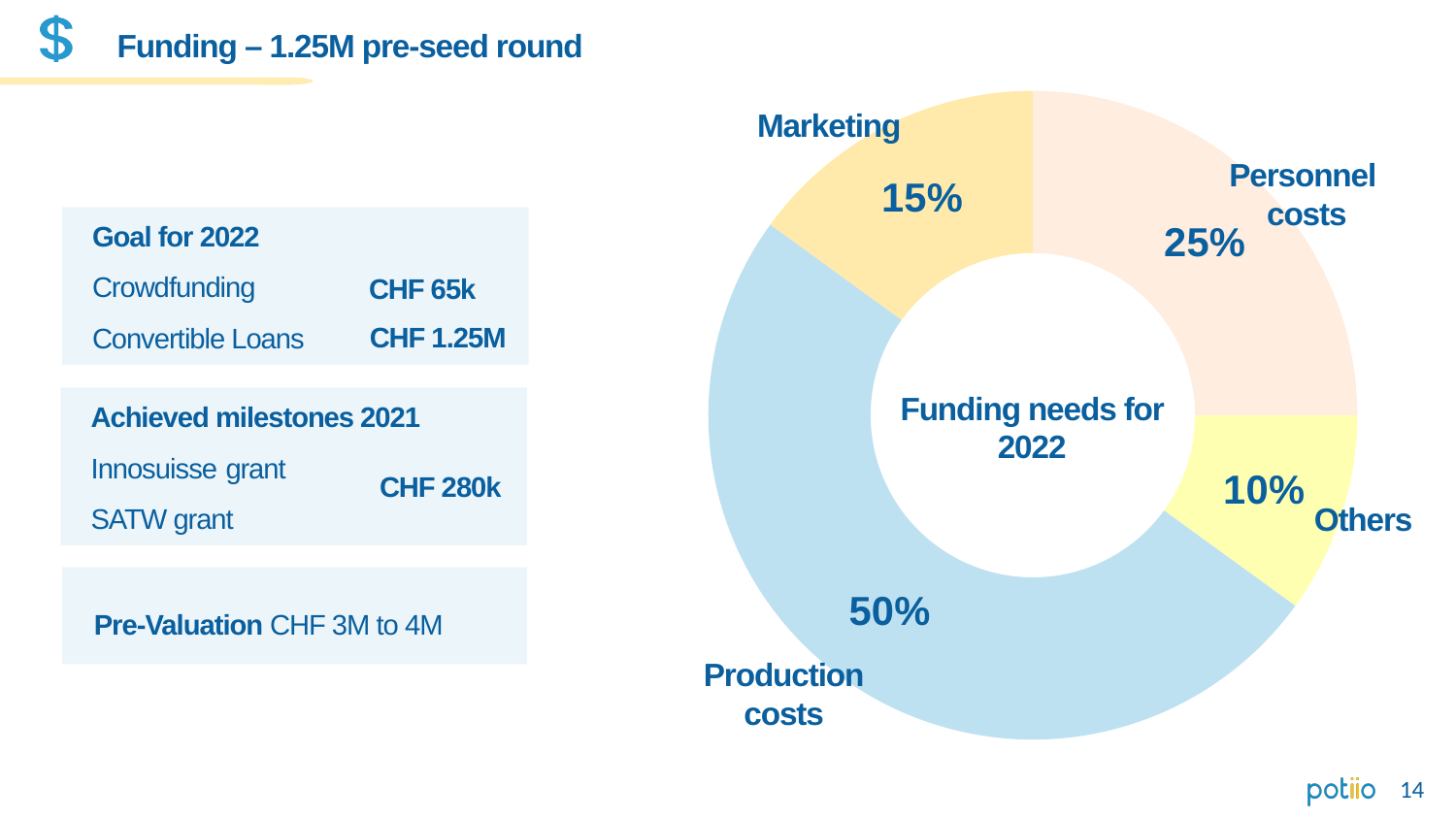

# Funding – 1.25M pre-seed round

### Chart

| Category |
|---|

### Chart

| Category |  |
|---|---|

### Chart

| Category |
|---|
Marketing
Personnel
costs
Goal for 2022
Crowdfunding
Convertible Loans

CHF 65k
CHF 1.25M
Achieved milestones 2021
Innosuisse grant
SATW grant
Funding needs for 2022

CHF 280k
Others

Pre-Valuation CHF 3M to 4M
Production
costs